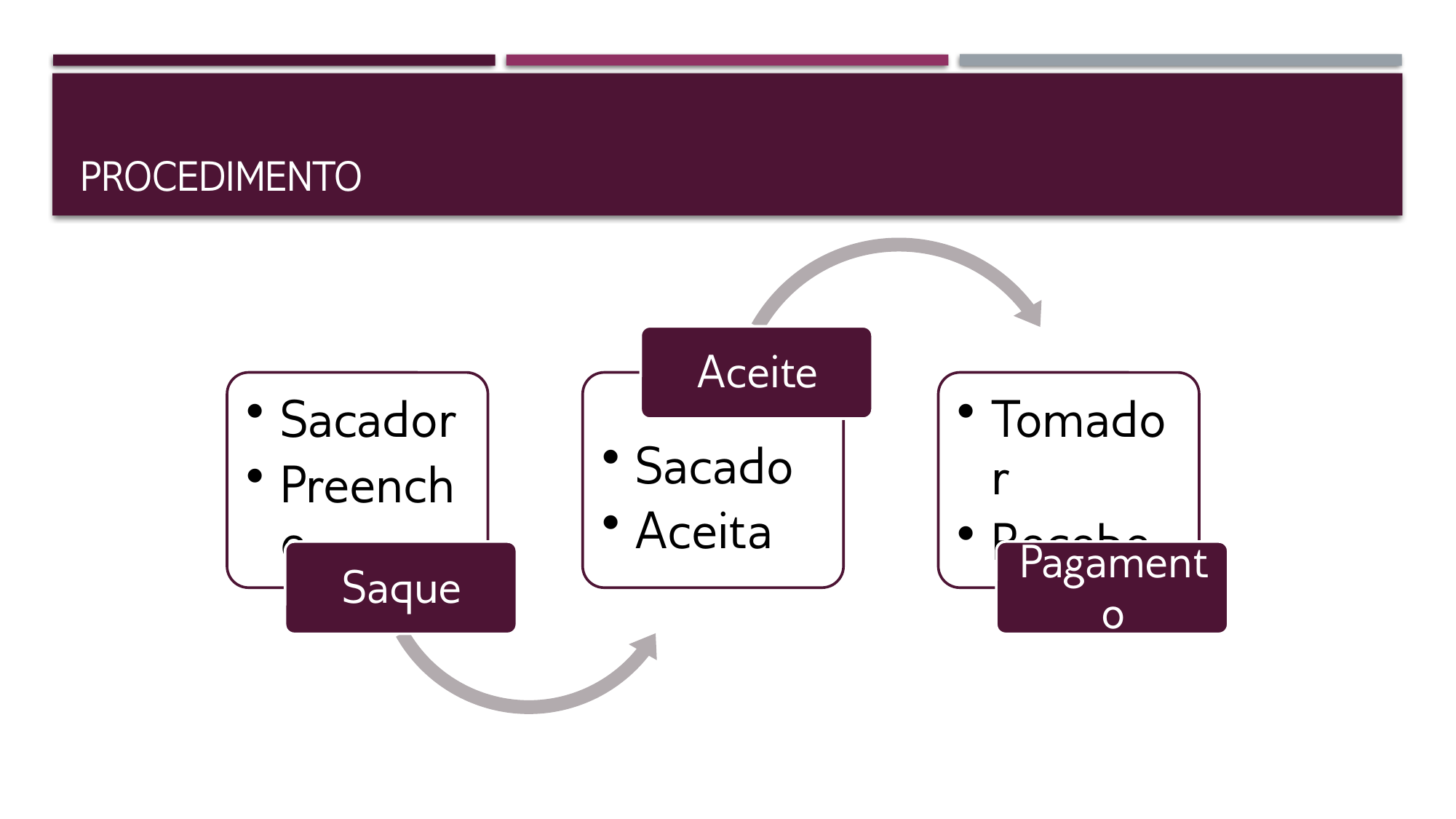

# Procedimento
Sacador
Preenche
Saque
Sacado
Aceita
Aceite
Tomador
Recebe
Pagamento